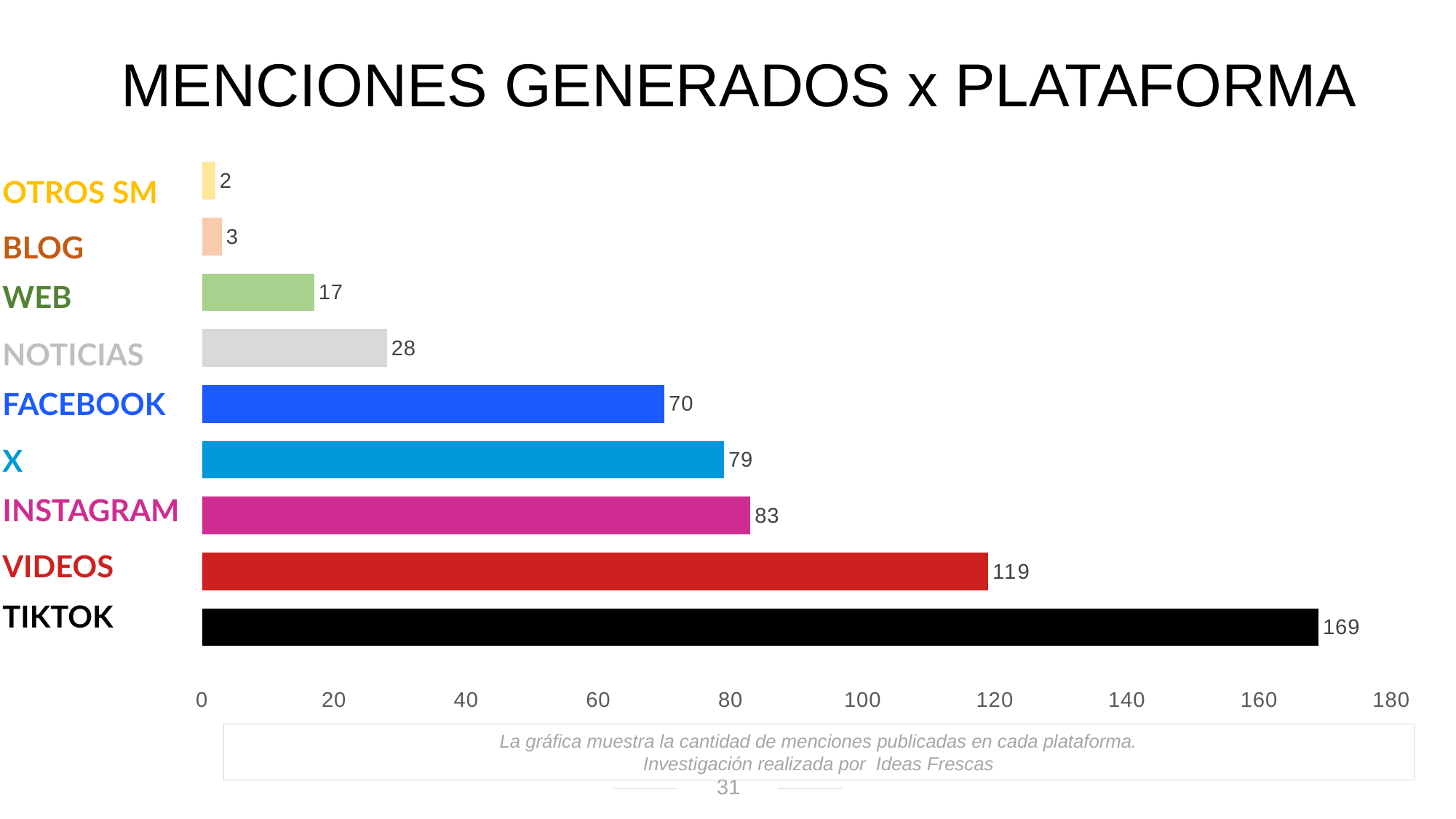

MENCIONES GENERADOS x PLATAFORMA

### Chart

| Category | Tiktok | Videos | Instagram | X | Facebook | Noticias | Web | Blog | Otros SM |
|---|---|---|---|---|---|---|---|---|---|
| Menciones | 169.0 | 119.0 | 83.0 | 79.0 | 70.0 | 28.0 | 17.0 | 3.0 | 2.0 |
OTROS SM
BLOG
WEB
NOTICIAS
FACEBOOK
X
INSTAGRAM
VIDEOS
TIKTOK
La gráfica muestra la cantidad de menciones publicadas en cada plataforma.
Investigación realizada por  Ideas Frescas
31